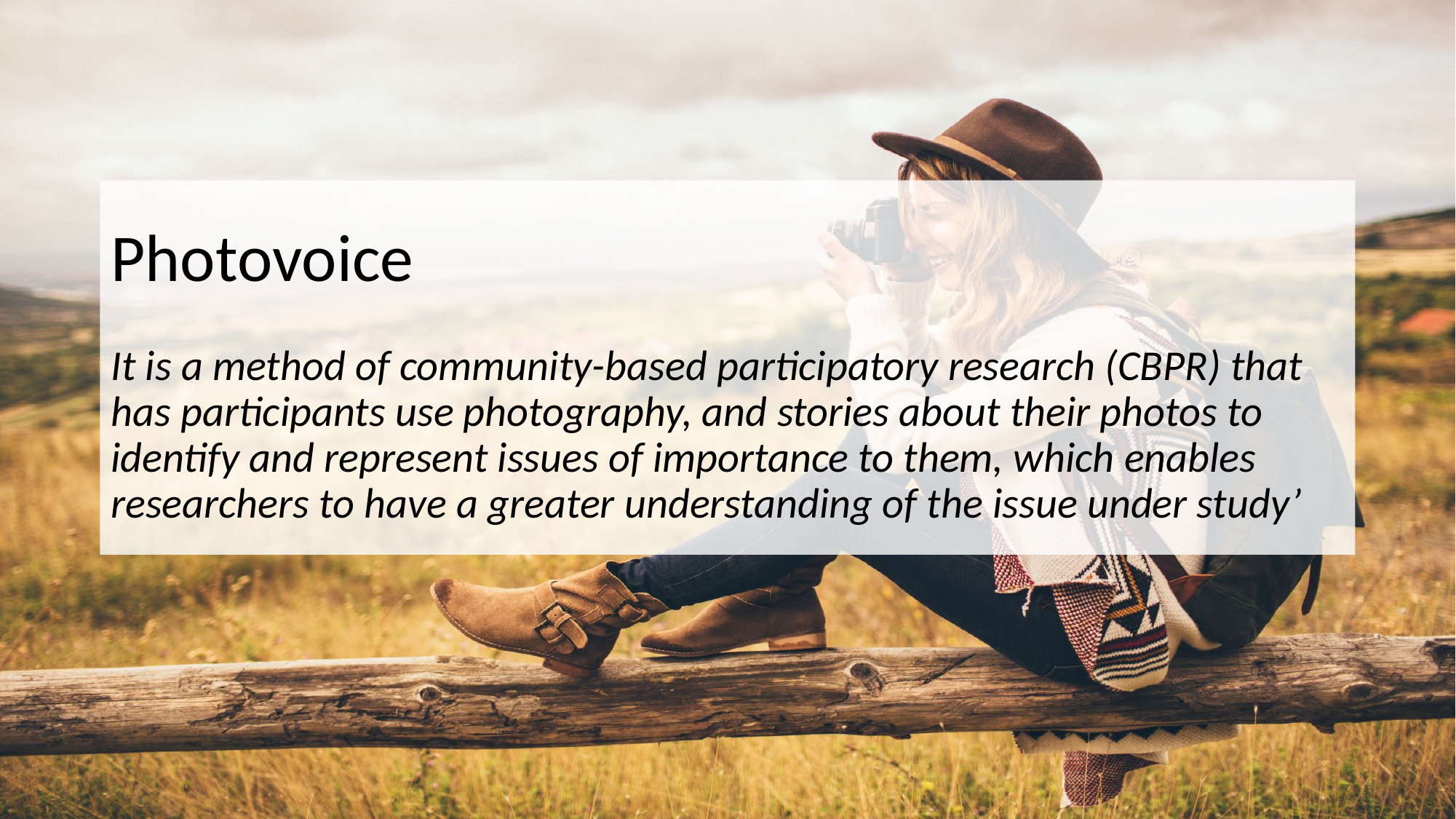

# Photovoice
It is a method of community-based participatory research (CBPR) that has participants use photography, and stories about their photos to identify and represent issues of importance to them, which enables researchers to have a greater understanding of the issue under study’